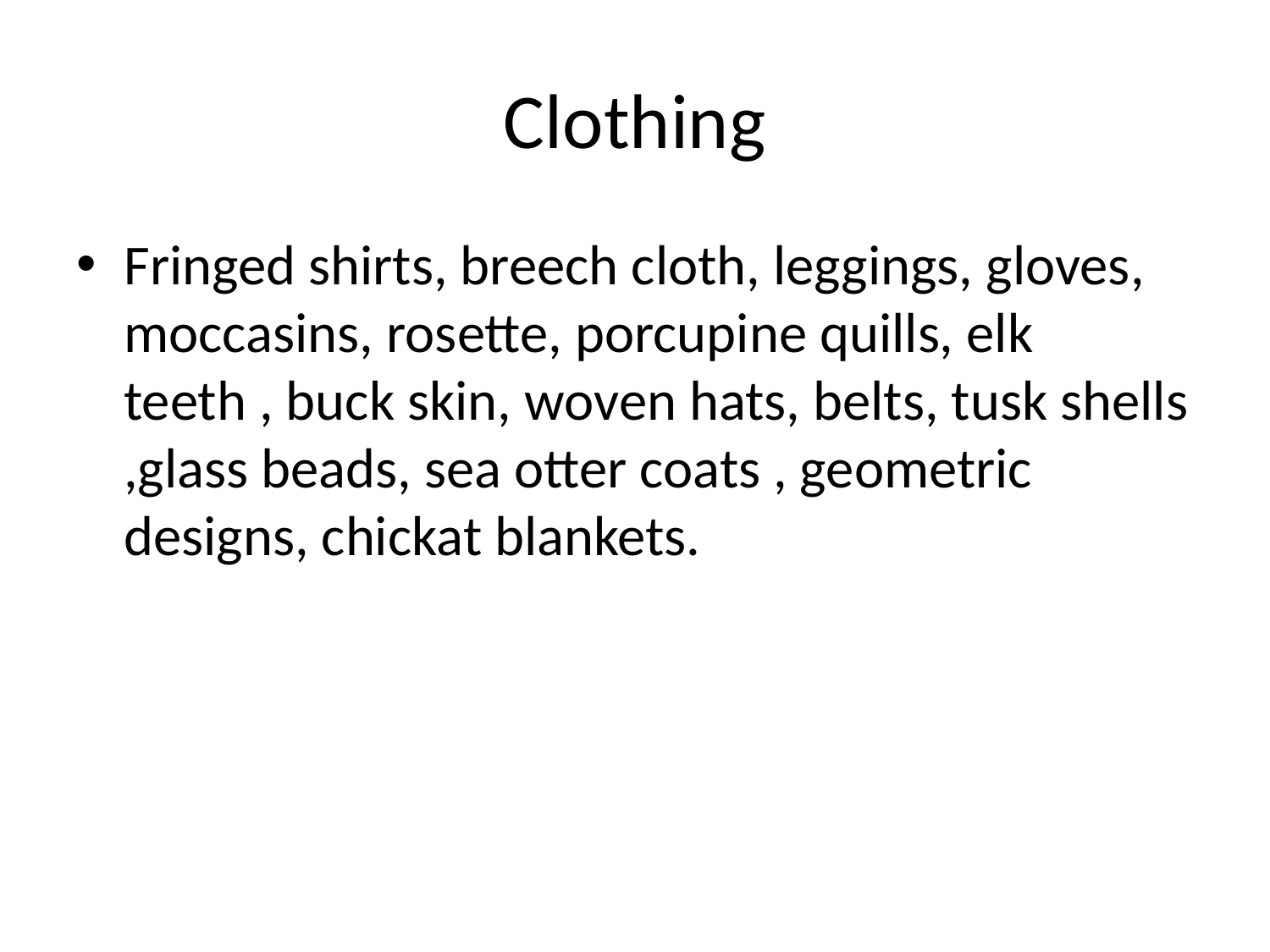

# Clothing
Fringed shirts, breech cloth, leggings, gloves, moccasins, rosette, porcupine quills, elk teeth , buck skin, woven hats, belts, tusk shells ,glass beads, sea otter coats , geometric designs, chickat blankets.